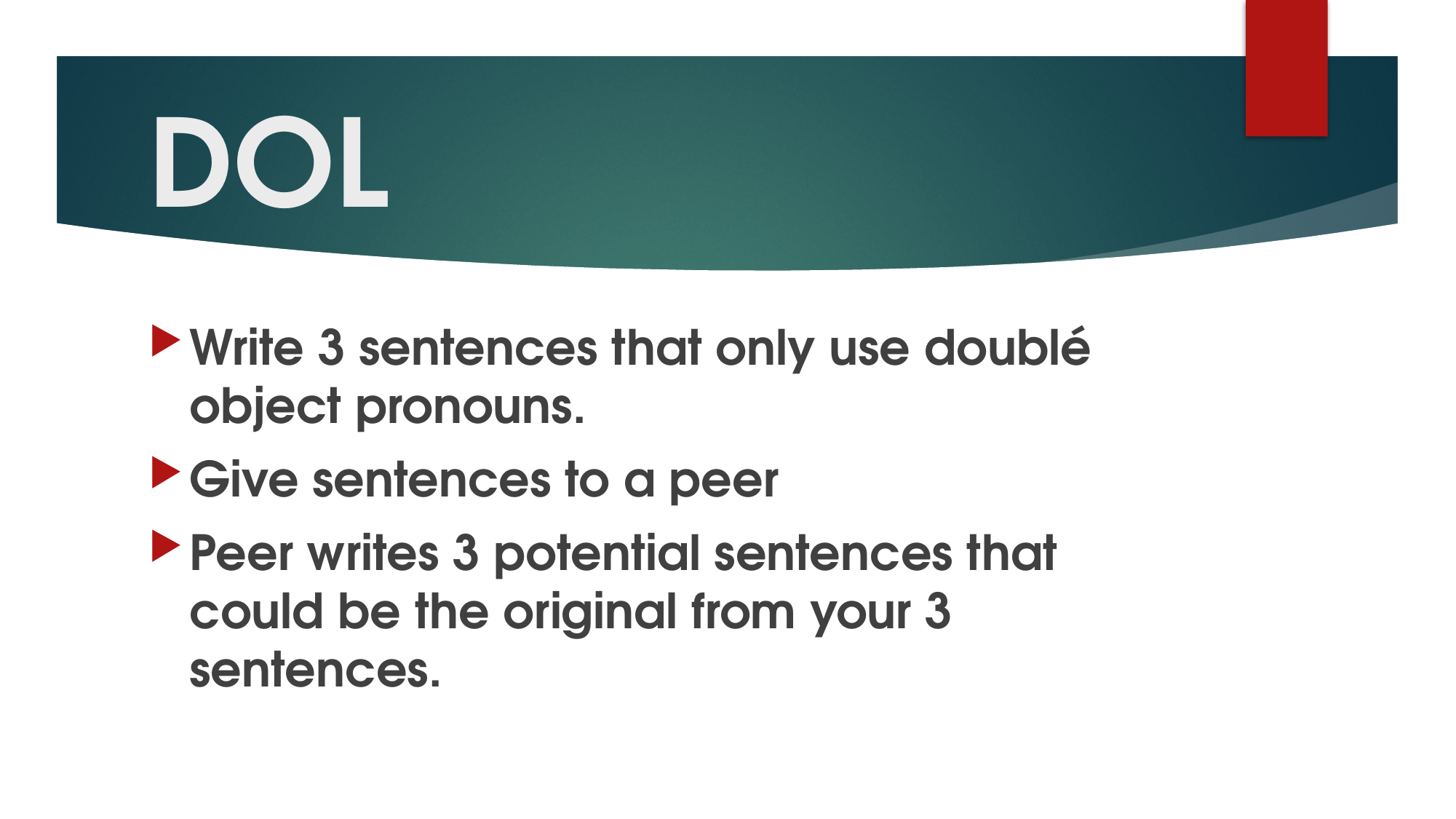

# DOL
Write 3 sentences that only use doublé object pronouns.
Give sentences to a peer
Peer writes 3 potential sentences that could be the original from your 3 sentences.